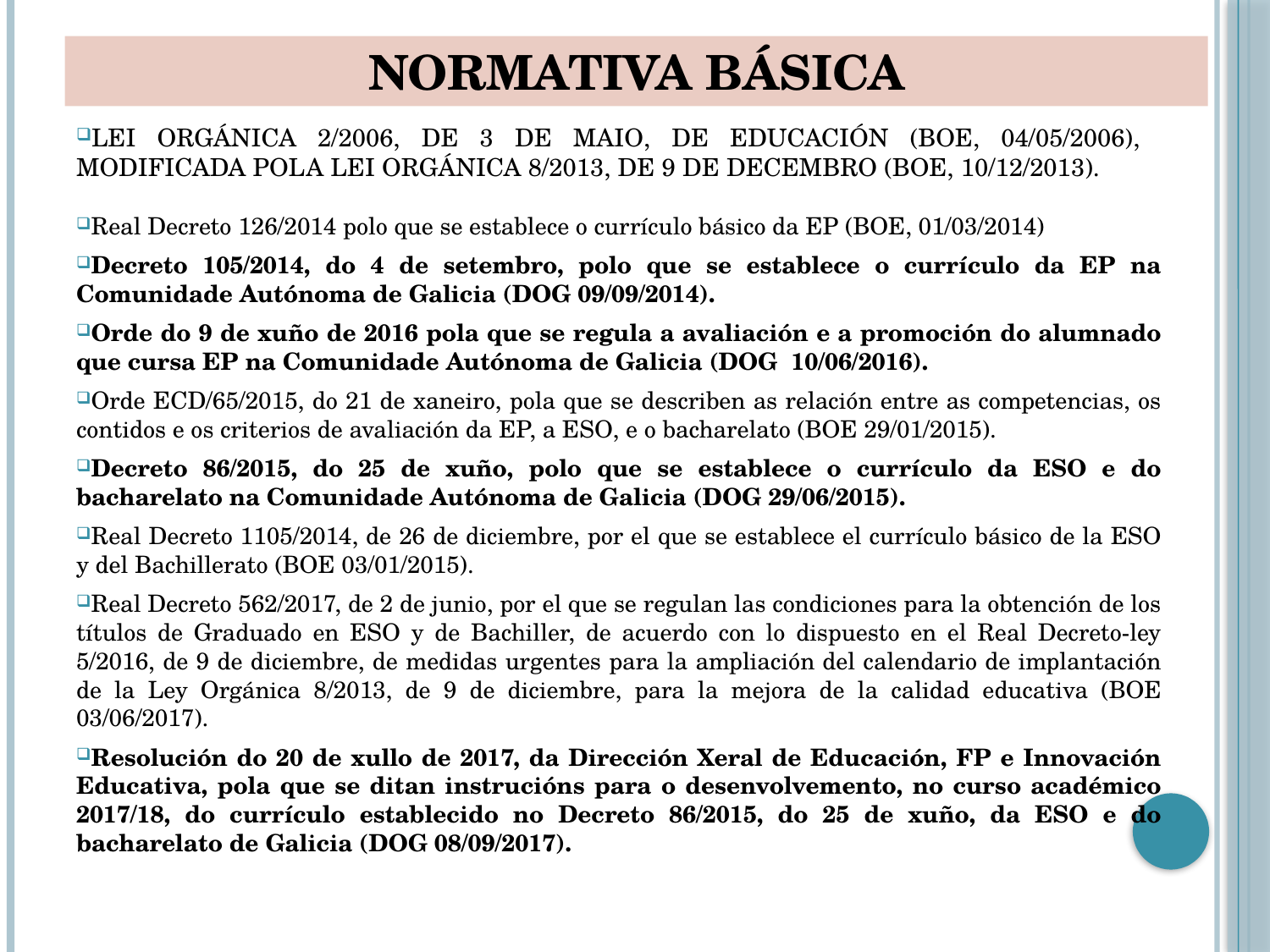

NORMATIVA BÁSICA
LEI ORGÁNICA 2/2006, DE 3 DE MAIO, DE EDUCACIÓN (BOE, 04/05/2006),  MODIFICADA POLA LEI ORGÁNICA 8/2013, DE 9 DE DECEMBRO (BOE, 10/12/2013).

Real Decreto 126/2014 polo que se establece o currículo básico da EP (BOE, 01/03/2014)
Decreto 105/2014, do 4 de setembro, polo que se establece o currículo da EP na Comunidade Autónoma de Galicia (DOG 09/09/2014).
Orde do 9 de xuño de 2016 pola que se regula a avaliación e a promoción do alumnado que cursa EP na Comunidade Autónoma de Galicia (DOG  10/06/2016).
Orde ECD/65/2015, do 21 de xaneiro, pola que se describen as relación entre as competencias, os contidos e os criterios de avaliación da EP, a ESO, e o bacharelato (BOE 29/01/2015).
Decreto 86/2015, do 25 de xuño, polo que se establece o currículo da ESO e do bacharelato na Comunidade Autónoma de Galicia (DOG 29/06/2015).
Real Decreto 1105/2014, de 26 de diciembre, por el que se establece el currículo básico de la ESO y del Bachillerato (BOE 03/01/2015).
Real Decreto 562/2017, de 2 de junio, por el que se regulan las condiciones para la obtención de los títulos de Graduado en ESO y de Bachiller, de acuerdo con lo dispuesto en el Real Decreto-ley 5/2016, de 9 de diciembre, de medidas urgentes para la ampliación del calendario de implantación de la Ley Orgánica 8/2013, de 9 de diciembre, para la mejora de la calidad educativa (BOE 03/06/2017).
Resolución do 20 de xullo de 2017, da Dirección Xeral de Educación, FP e Innovación Educativa, pola que se ditan instrucións para o desenvolvemento, no curso académico 2017/18, do currículo establecido no Decreto 86/2015, do 25 de xuño, da ESO e do bacharelato de Galicia (DOG 08/09/2017).